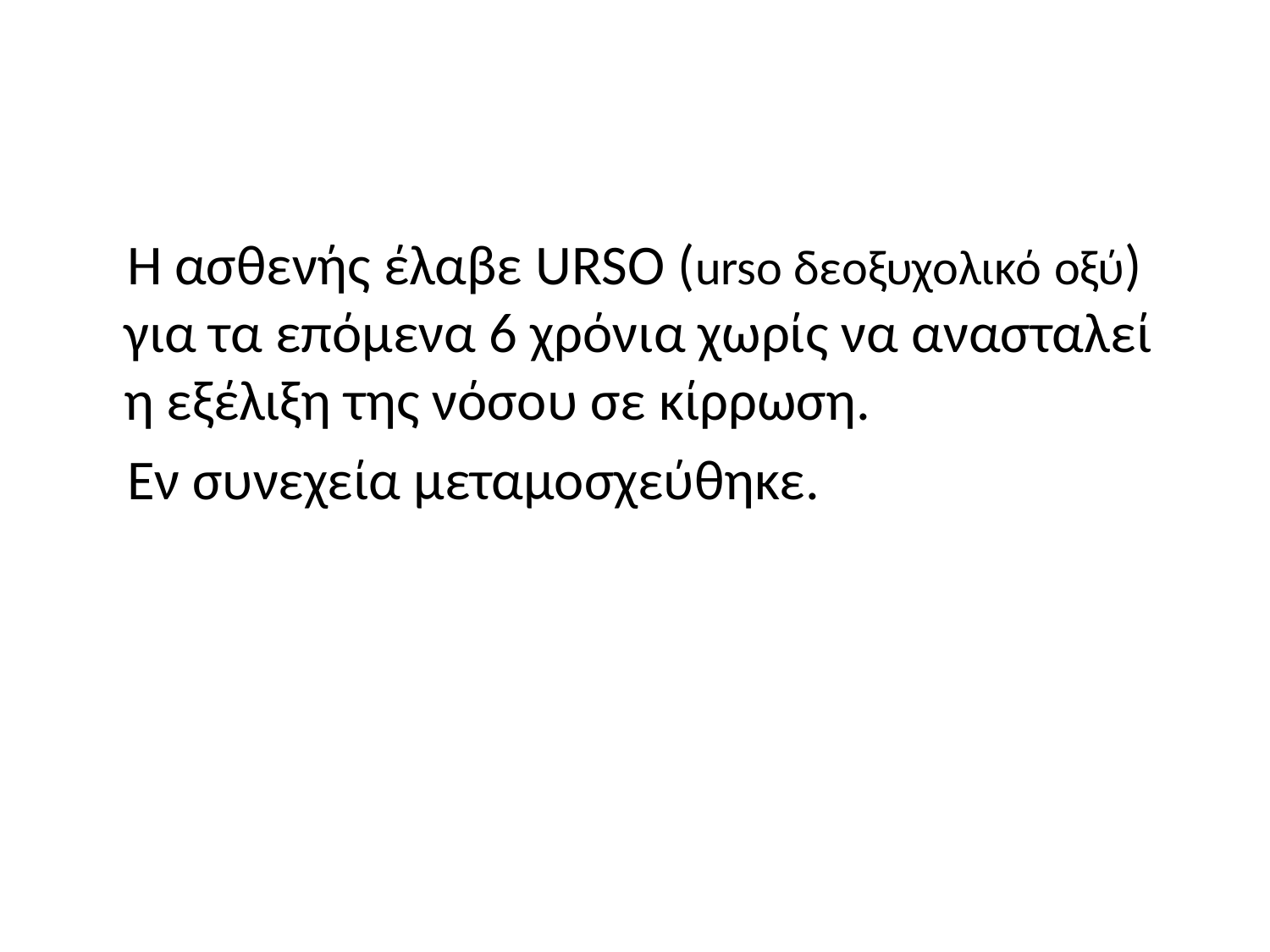

#
    Η ασθενής έλαβε URSO (urso δεοξυχολικό οξύ) για τα επόμενα 6 χρόνια χωρίς να ανασταλεί η εξέλιξη της νόσου σε κίρρωση.
    Εν συνεχεία μεταμοσχεύθηκε.